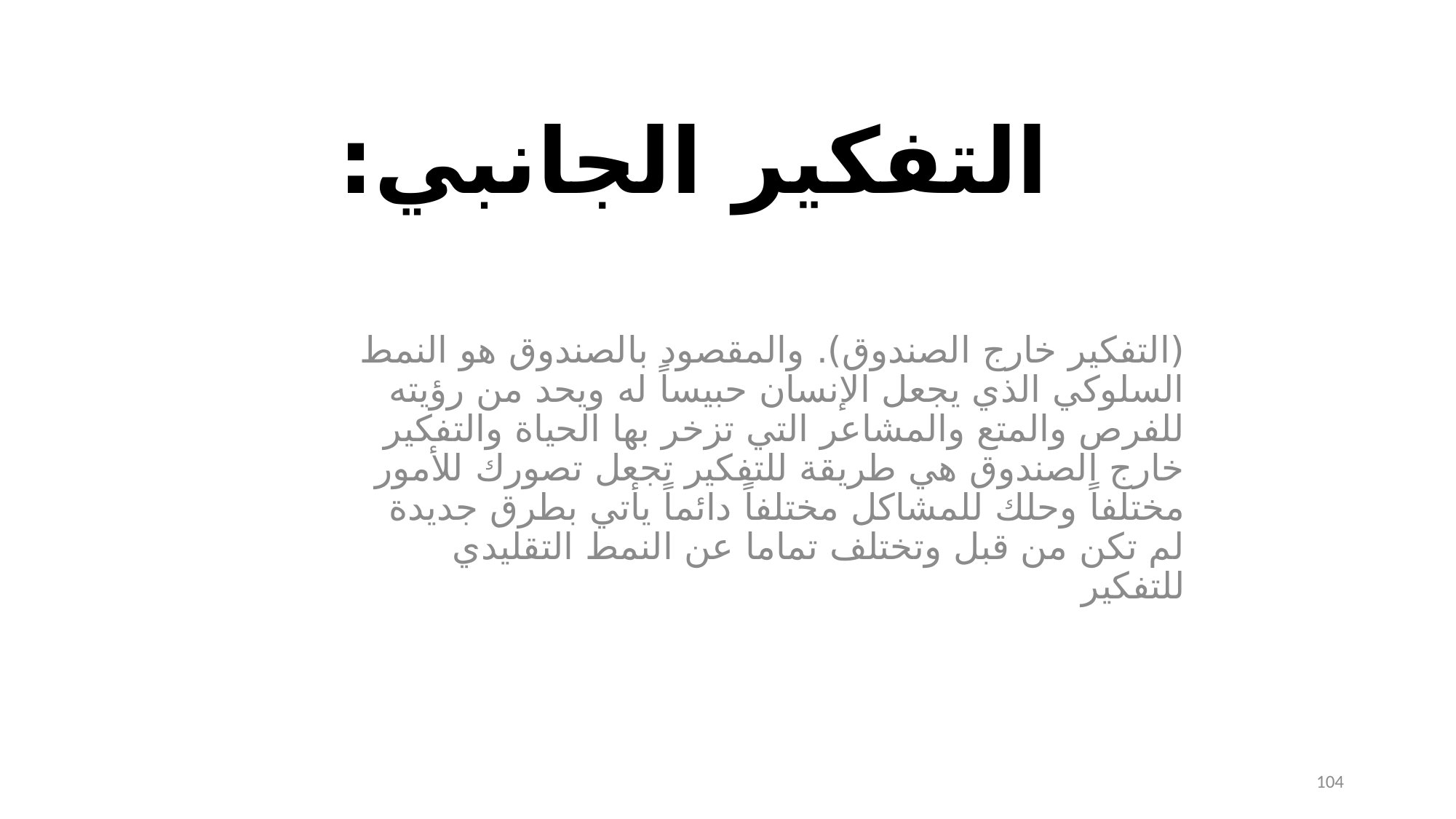

# التفكير الجانبي:
(التفكير خارج الصندوق). والمقصود بالصندوق هو النمط السلوكي الذي يجعل الإنسان حبيساً له ويحد من رؤيته للفرص والمتع والمشاعر التي تزخر بها الحياة والتفكير خارج الصندوق هي طريقة للتفكير تجعل تصورك للأمور مختلفاً وحلك للمشاكل مختلفاً دائماً يأتي بطرق جديدة لم تكن من قبل وتختلف تماما عن النمط التقليدي للتفكير
104